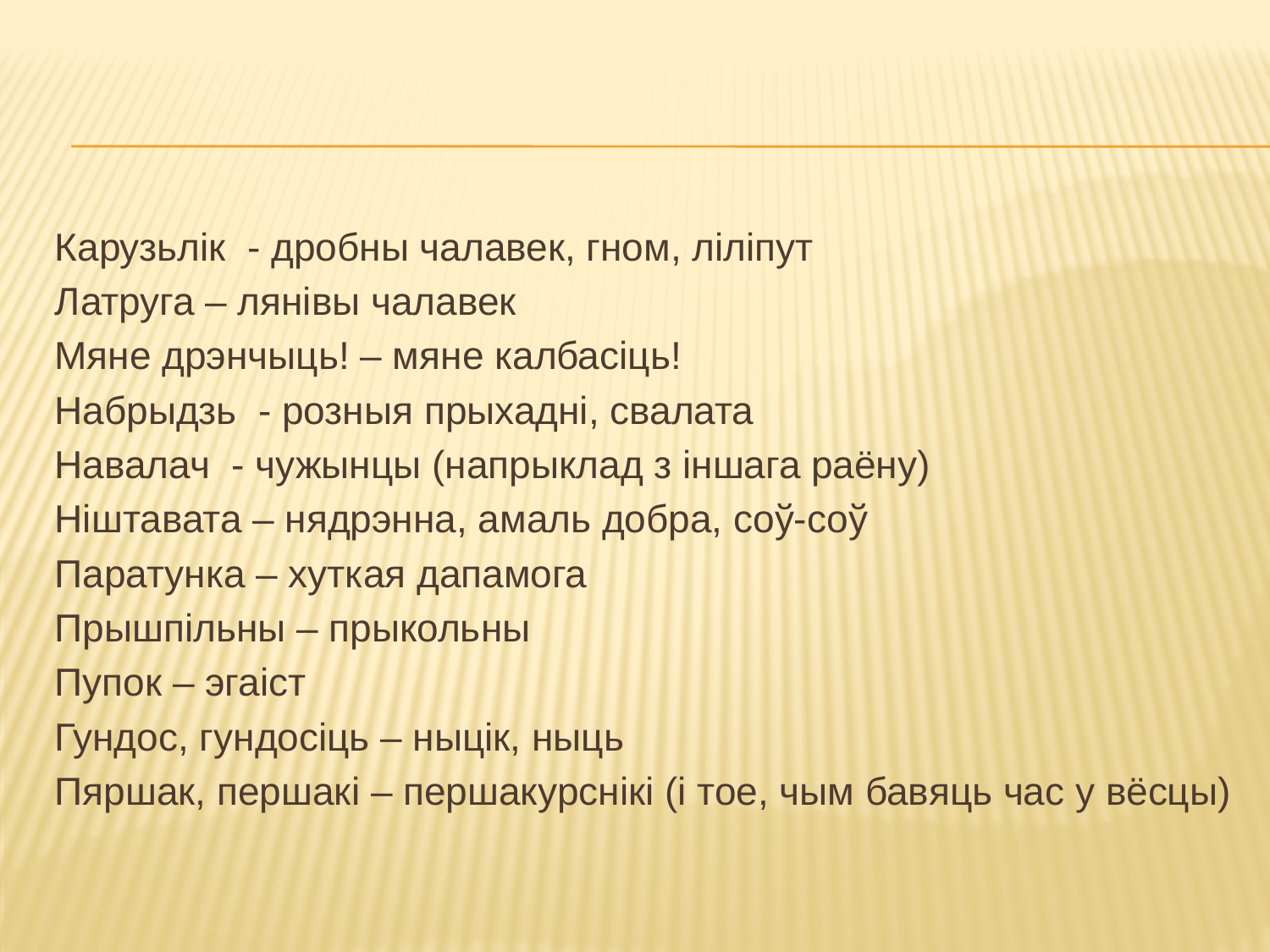

#
Карузьлік  - дробны чалавек, гном, ліліпут
Латруга – лянівы чалавек
Мяне дрэнчыць! – мяне калбасіць!
Набрыдзь  - розныя прыхадні, свалата
Навалач  - чужынцы (напрыклад з іншага раёну)
Ніштавата – нядрэнна, амаль добра, соў-соў
Паратунка – хуткая дапамога
Прышпільны – прыкольны
Пупок – эгаіст
Гундос, гундосіць – ныцік, ныць
Пяршак, першакі – першакурснікі (і тое, чым бавяць час у вёсцы)